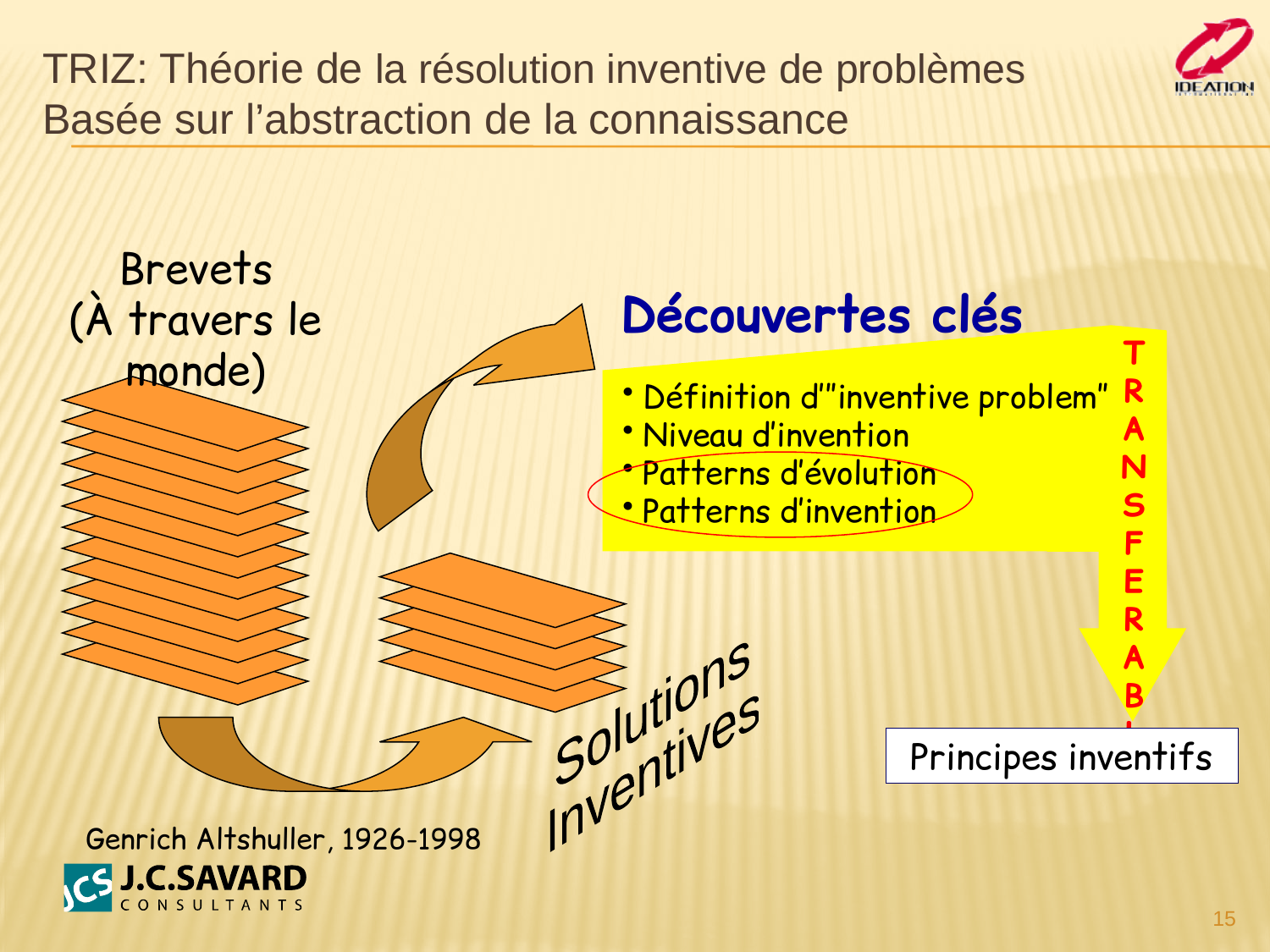

# TRIZ: Théorie de la résolution inventive de problèmes Basée sur l’abstraction de la connaissance
Brevets
(À travers le monde)
Découvertes clés

T
R
A
N
S
F
E
R
A
B
L
E

 Définition d’”inventive problem”
 Niveau d’invention
 Patterns d’évolution
 Patterns d’invention

Solutions
Inventives

Principes inventifs
Genrich Altshuller, 1926-1998
15